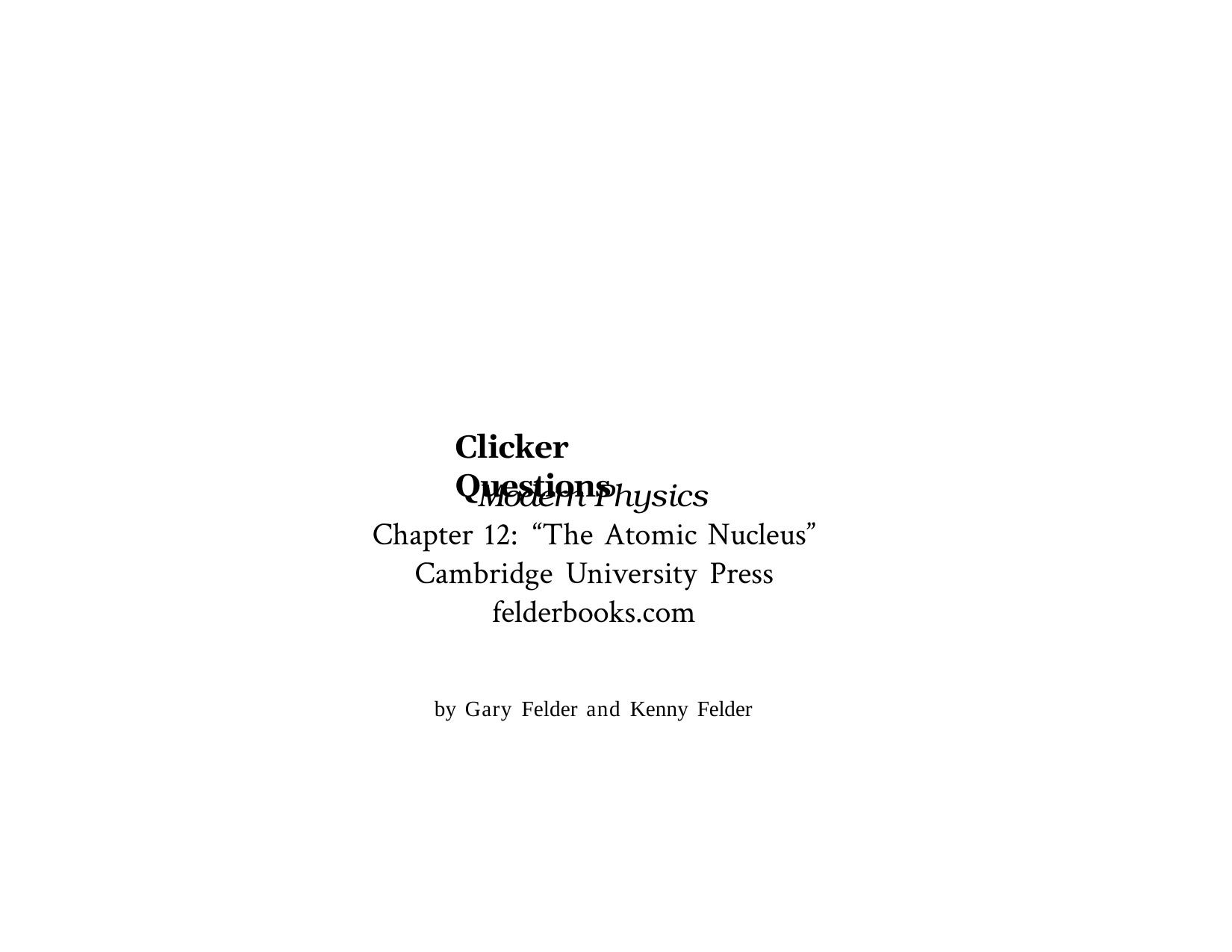

# Clicker Questions
Modern Physics
Chapter 12: “The Atomic Nucleus” Cambridge University Press felderbooks.com

by Gary Felder and Kenny Felder